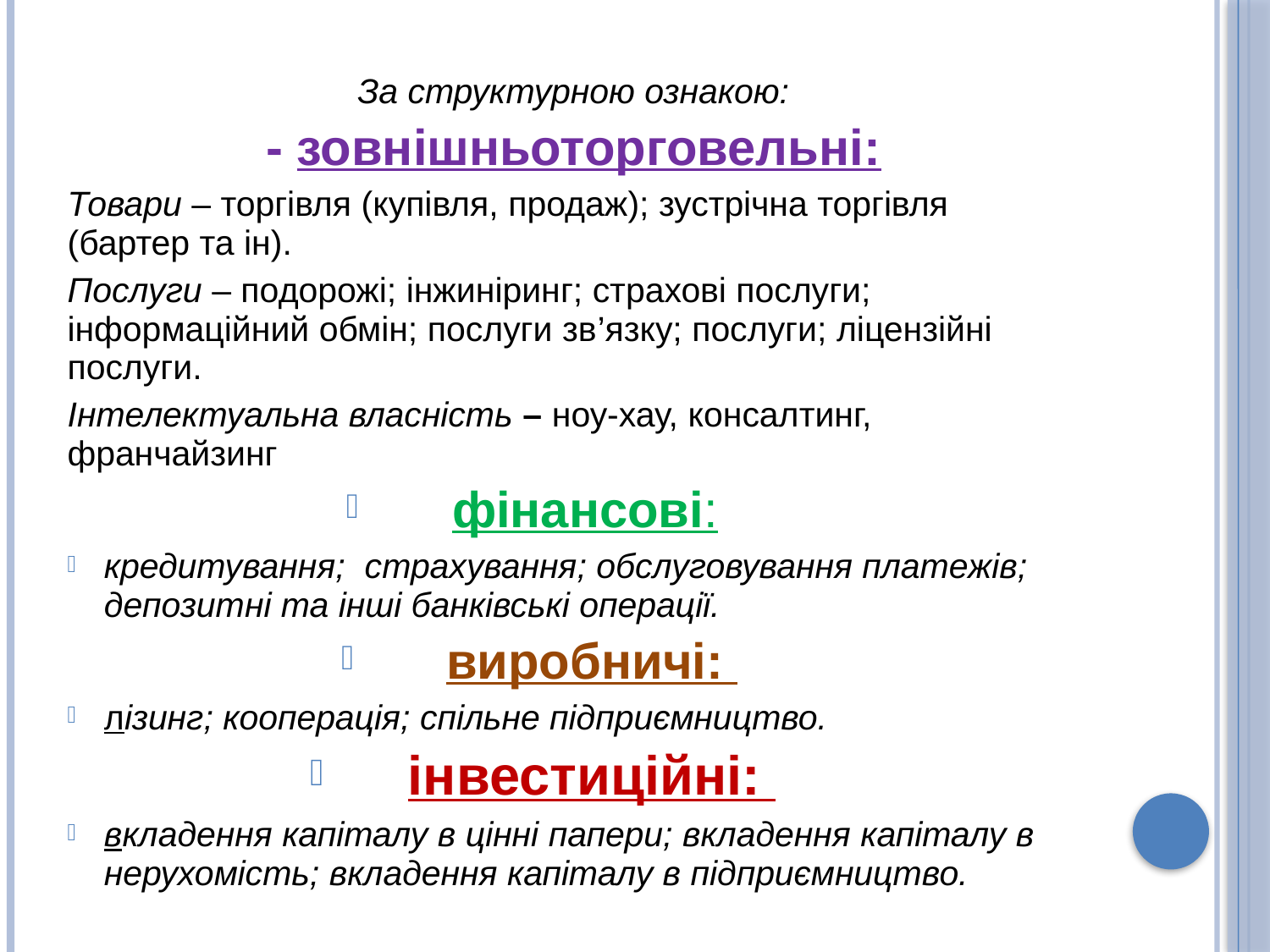

За структурною ознакою:
- зовнішньоторговельні:
Товари – торгівля (купівля, продаж); зустрічна торгівля (бартер та ін).
Послуги – подорожі; інжиніринг; страхові послуги; інформаційний обмін; послуги зв’язку; послуги; ліцензійні послуги.
Інтелектуальна власність – ноу-хау, консалтинг, франчайзинг
фінансові:
кредитування;  страхування; обслуговування платежів; депозитні та інші банківські операції.
виробничі:
лізинг; кооперація; спільне підприємництво.
інвестиційні:
вкладення капіталу в цінні папери; вкладення капіталу в нерухомість; вкладення капіталу в підприємництво.